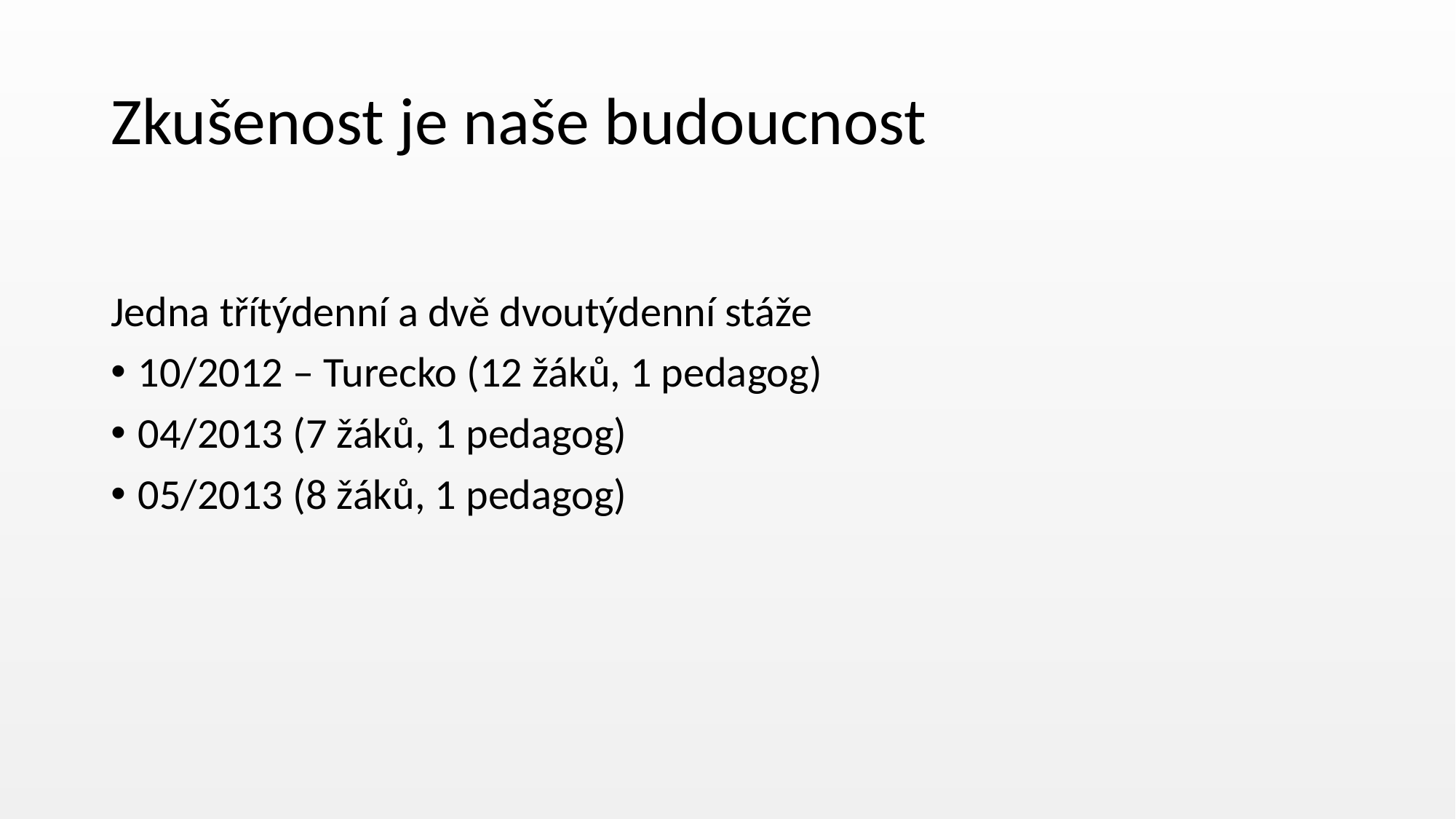

# Zkušenost je naše budoucnost

Jedna třítýdenní a dvě dvoutýdenní stáže
10/2012 – Turecko (12 žáků, 1 pedagog)
04/2013 (7 žáků, 1 pedagog)
05/2013 (8 žáků, 1 pedagog)